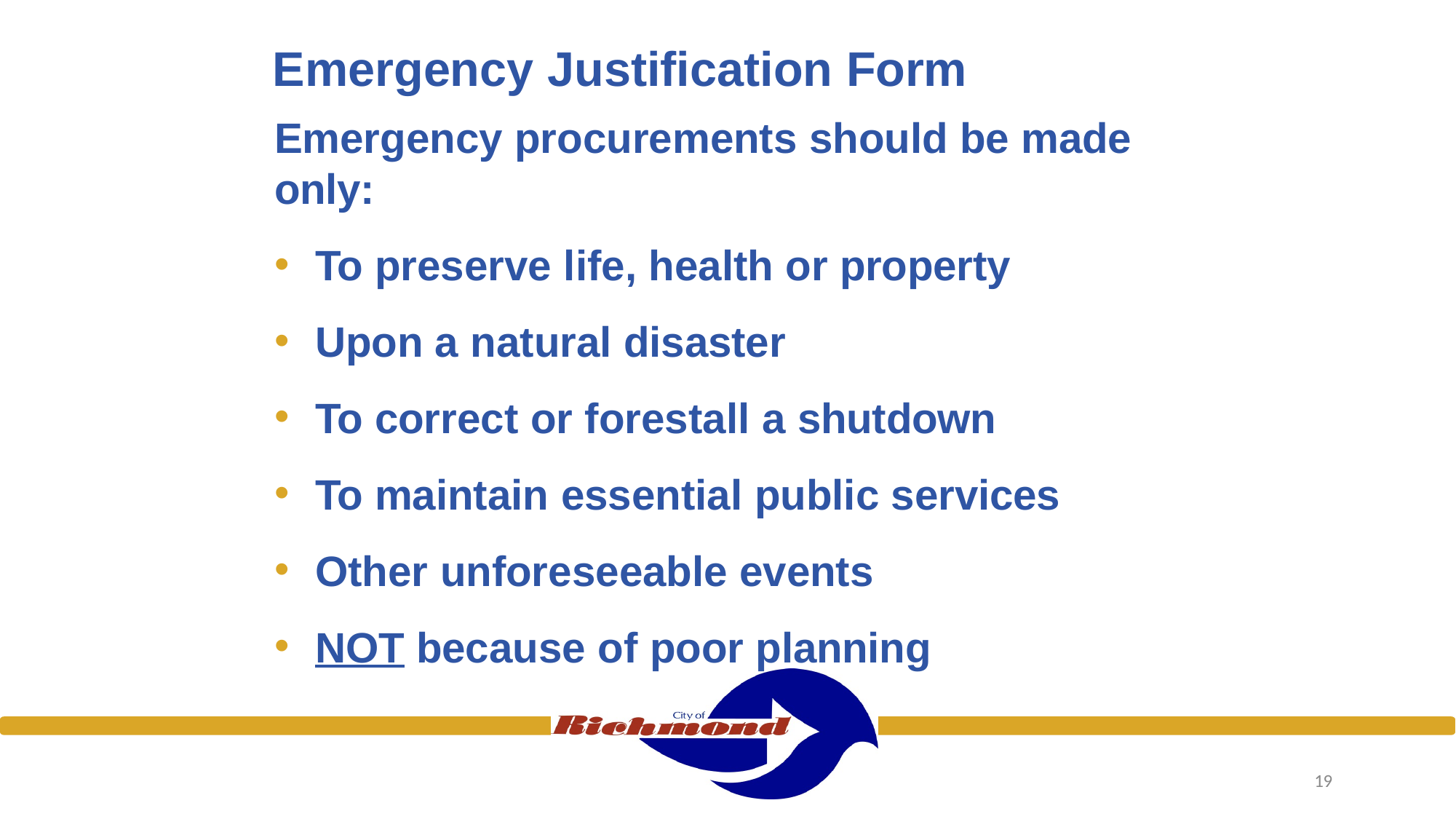

# Emergency Justification Form
Emergency procurements should be made only:
To preserve life, health or property
Upon a natural disaster
To correct or forestall a shutdown
To maintain essential public services
Other unforeseeable events
NOT because of poor planning
19